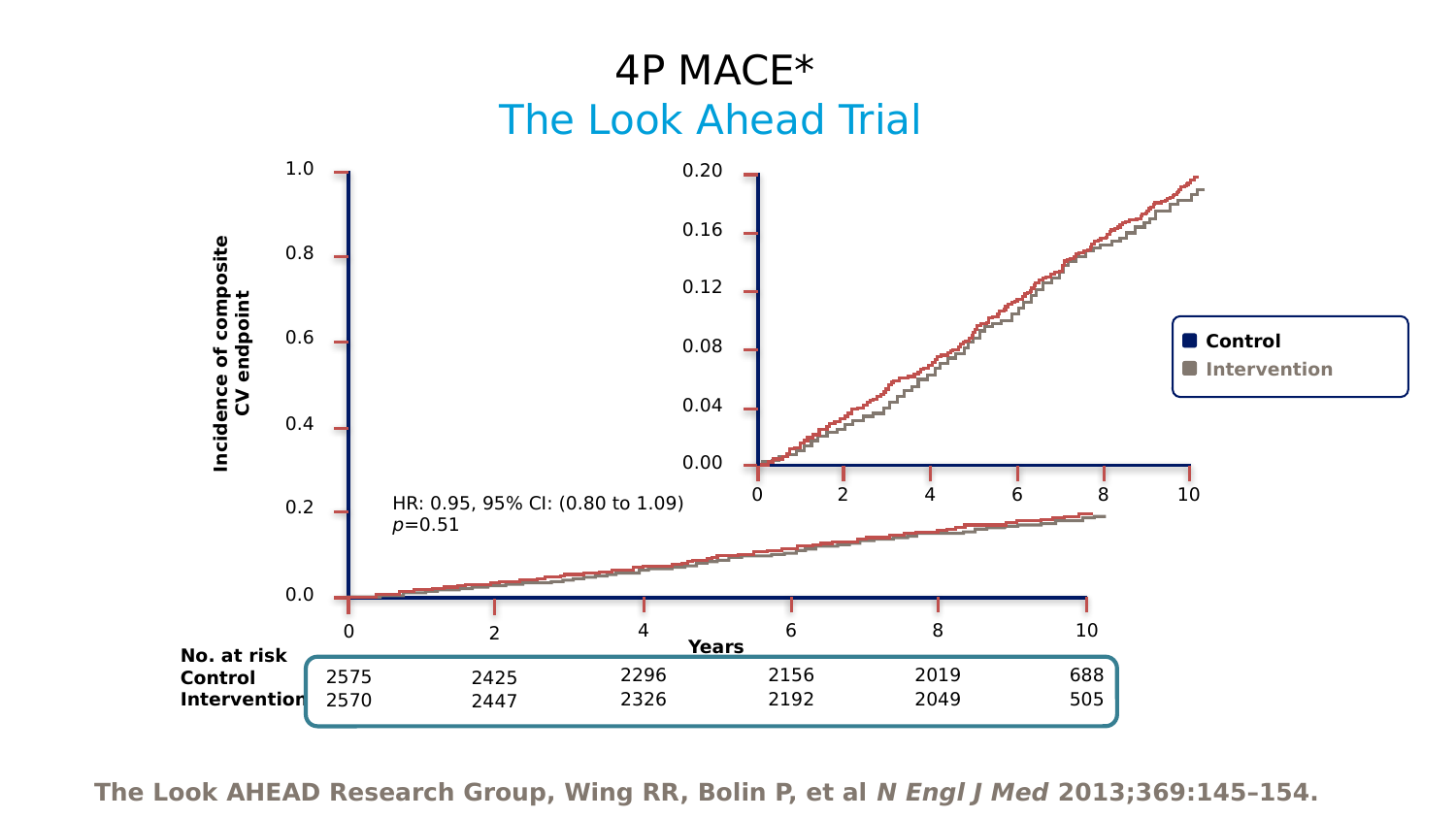

# 4P MACE* The Look Ahead Trial
1.0
0.20

0.16
0.8
0.12
0.6
Incidence of composite
CV endpoint
0.08
0.04
0.4
0.00
0
2
4
6
8
10
HR: 0.95, 95% CI: (0.80 to 1.09)
p=0.51
0.2

0.0
4
6
8
10
0
2
Years
No. at risk
Control
Intervention
2296
2156
2019
688
2575
2425
2326
2192
2049
505
2570
2447

Control

Intervention

The Look AHEAD Research Group, Wing RR, Bolin P, et al N Engl J Med 2013;369:145–154.